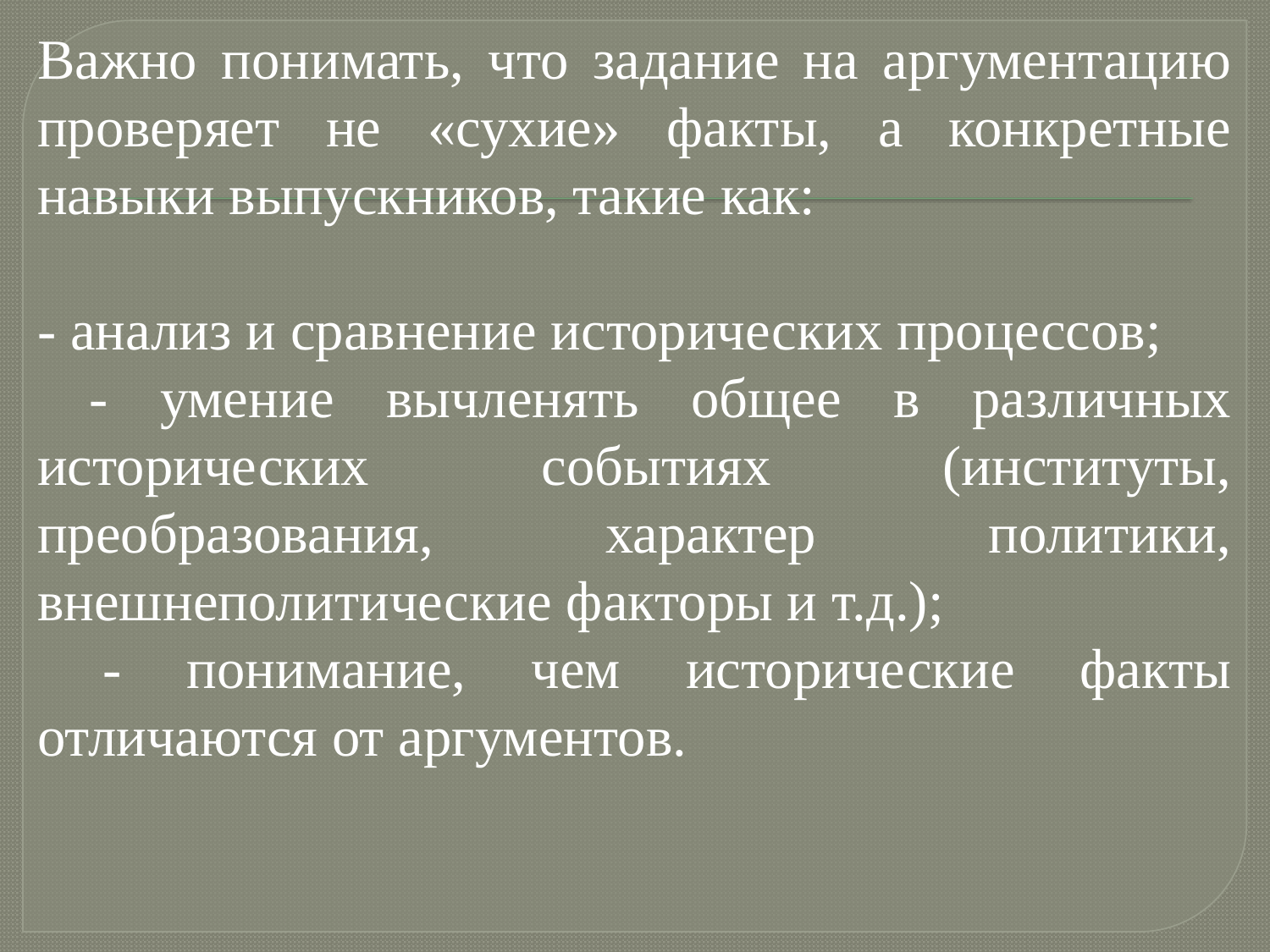

Важно понимать, что задание на аргументацию проверяет не «сухие» факты, а конкретные навыки выпускников, такие как:

- анализ и сравнение исторических процессов;
 - умение вычленять общее в различных исторических событиях (институты, преобразования, характер политики, внешнеполитические факторы и т.д.);
 - понимание, чем исторические факты отличаются от аргументов.